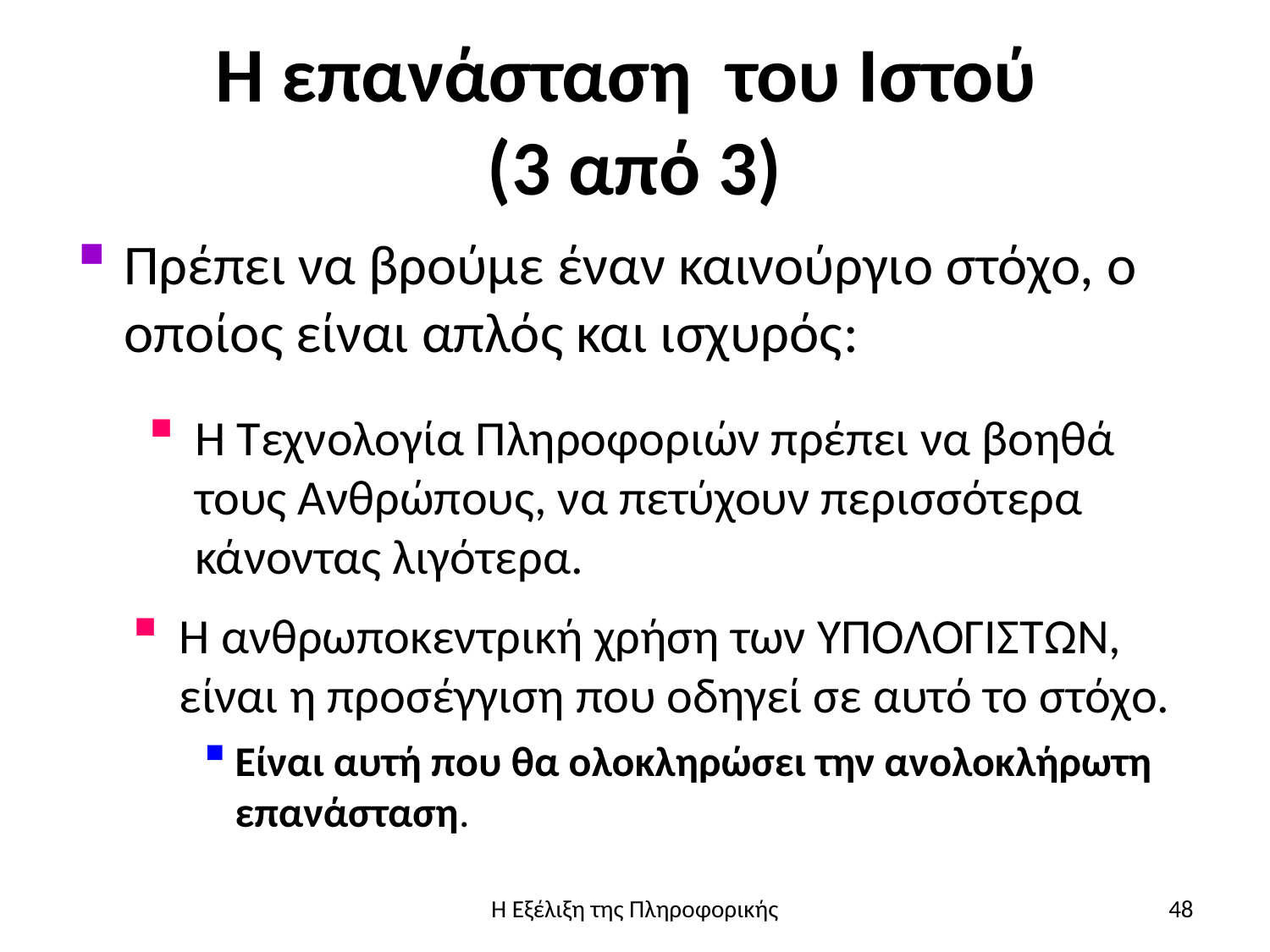

# Η επανάσταση  του Ιστού (3 από 3)
Πρέπει να βρούμε έναν καινούργιο στόχο, ο οποίος είναι απλός και ισχυρός:
Η Τεχνολογία Πληροφοριών πρέπει να βοηθά τους Ανθρώπους, να πετύχουν περισσότερα κάνοντας λιγότερα.
Η ανθρωποκεντρική χρήση των ΥΠΟΛΟΓΙΣΤΏΝ, είναι η προσέγγιση που οδηγεί σε αυτό το στόχο.
Είναι αυτή που θα ολοκληρώσει την ανολοκλήρωτη επανάσταση.

Η Εξέλιξη της Πληροφορικής
48